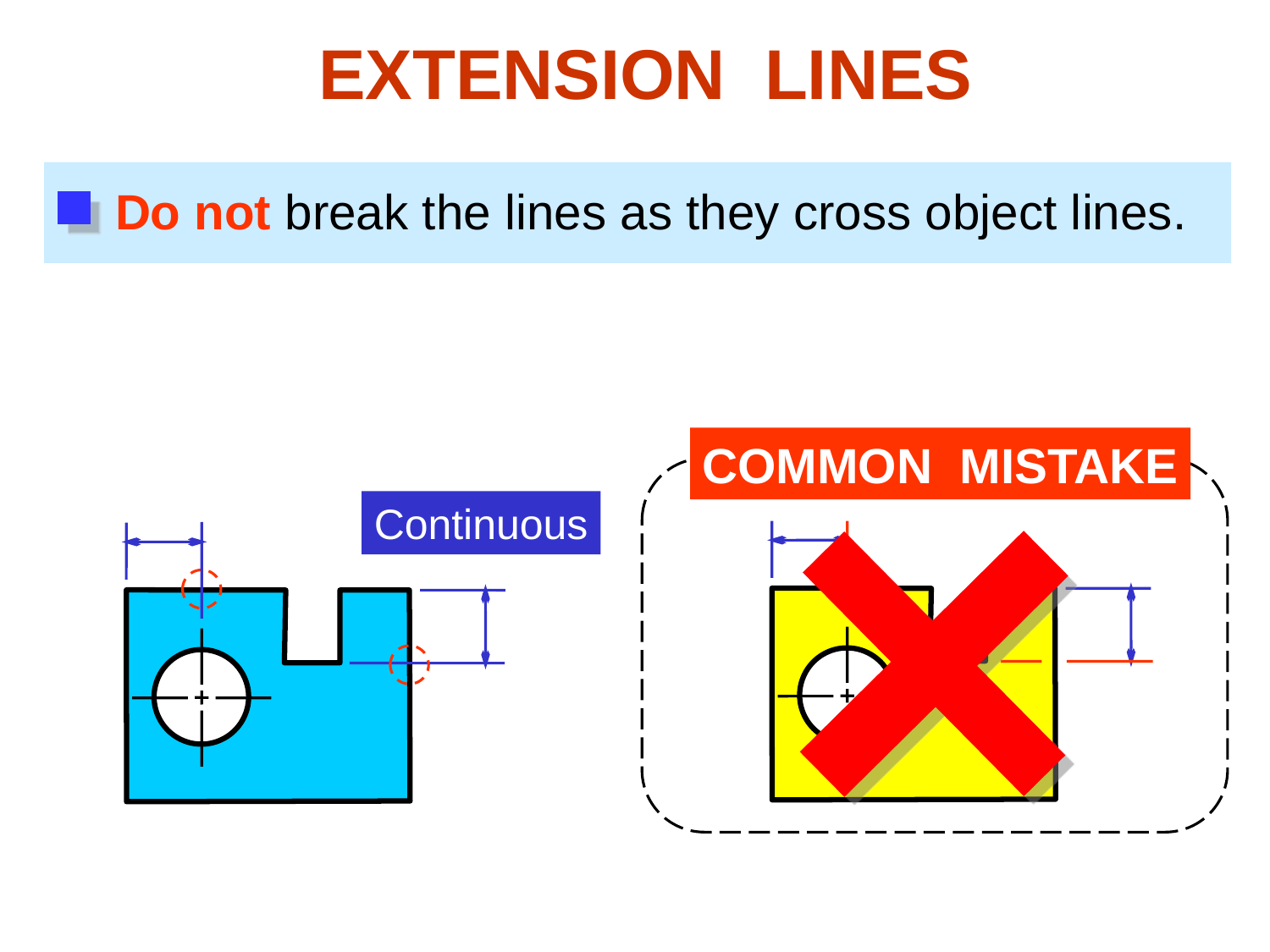

EXTENSION  LINES
Do not break the lines as they cross object lines.

COMMON  MISTAKE

Continuous